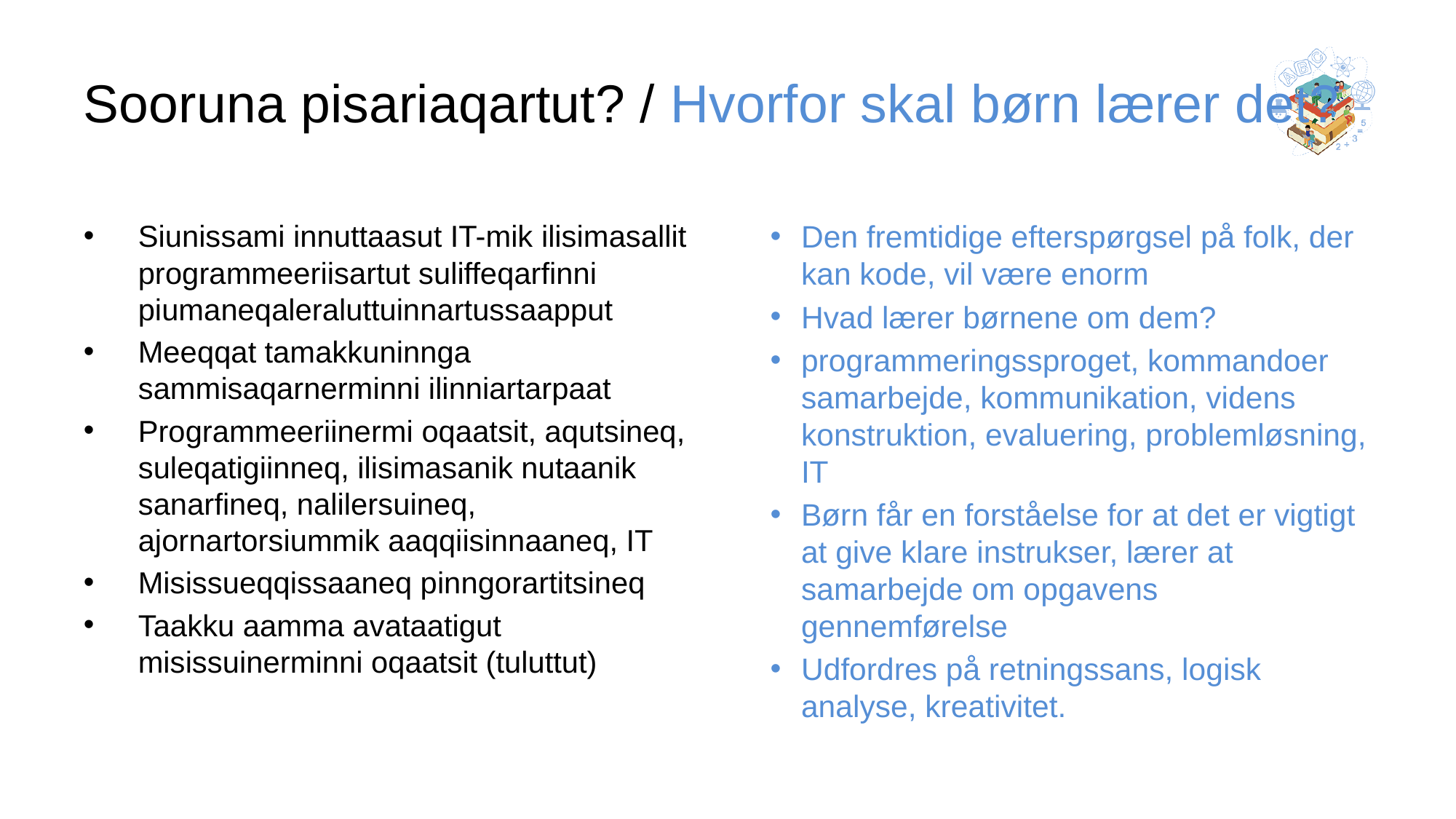

# Sooruna pisariaqartut? / Hvorfor skal børn lærer det?
Siunissami innuttaasut IT-mik ilisimasallit programmeeriisartut suliffeqarfinni piumaneqaleraluttuinnartussaapput
Meeqqat tamakkuninnga sammisaqarnerminni ilinniartarpaat
Programmeeriinermi oqaatsit, aqutsineq, suleqatigiinneq, ilisimasanik nutaanik sanarfineq, nalilersuineq, ajornartorsiummik aaqqiisinnaaneq, IT
Misissueqqissaaneq pinngorartitsineq
Taakku aamma avataatigut misissuinerminni oqaatsit (tuluttut)
Den fremtidige efterspørgsel på folk, der kan kode, vil være enorm
Hvad lærer børnene om dem?
programmeringssproget, kommandoer samarbejde, kommunikation, videns konstruktion, evaluering, problemløsning, IT
Børn får en forståelse for at det er vigtigt at give klare instrukser, lærer at samarbejde om opgavens gennemførelse
Udfordres på retningssans, logisk analyse, kreativitet.